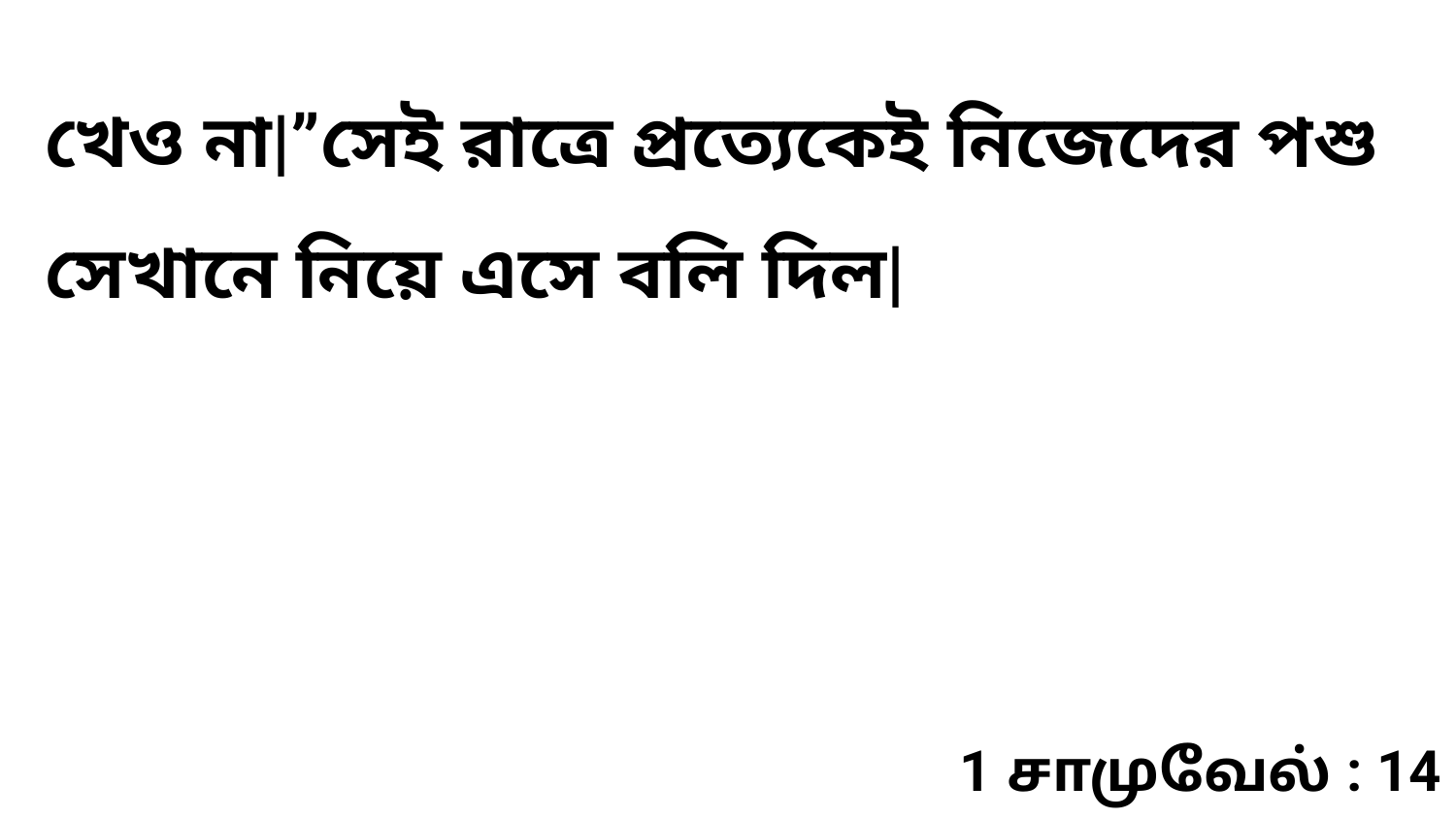

খেও না|”সেই রাত্রে প্রত্যেকেই নিজেদের পশু সেখানে নিয়ে এসে বলি দিল|
1 சாமுவேல் : 14